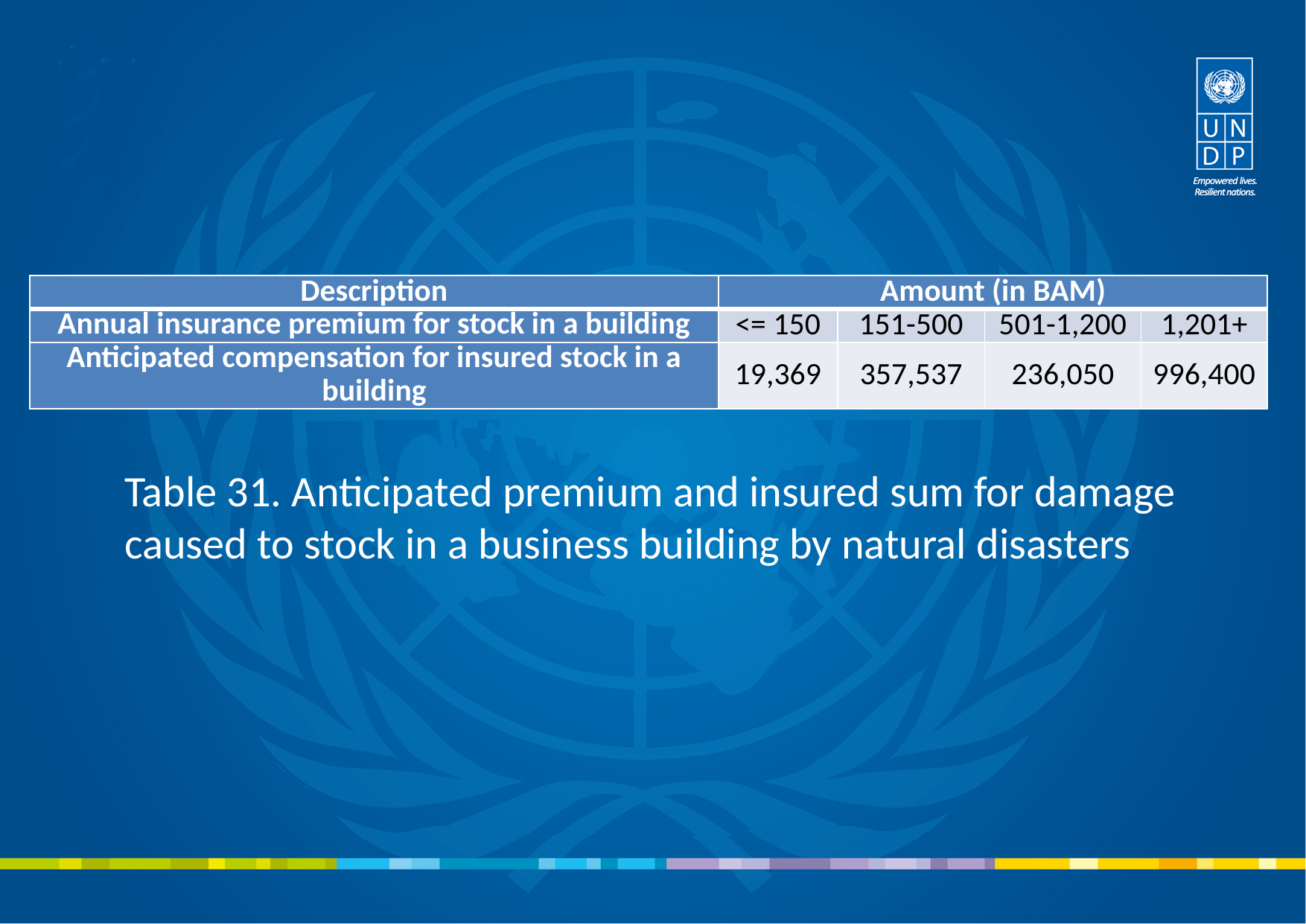

#
| Description | Amount (in BAM) |  |  |  |
| --- | --- | --- | --- | --- |
| Annual insurance premium for stock in a building | <= 150 | 151-500 | 501-1,200 | 1,201+ |
| Anticipated compensation for insured stock in a building | 19,369 | 357,537 | 236,050 | 996,400 |
Table 31. Anticipated premium and insured sum for damage caused to stock in a business building by natural disasters